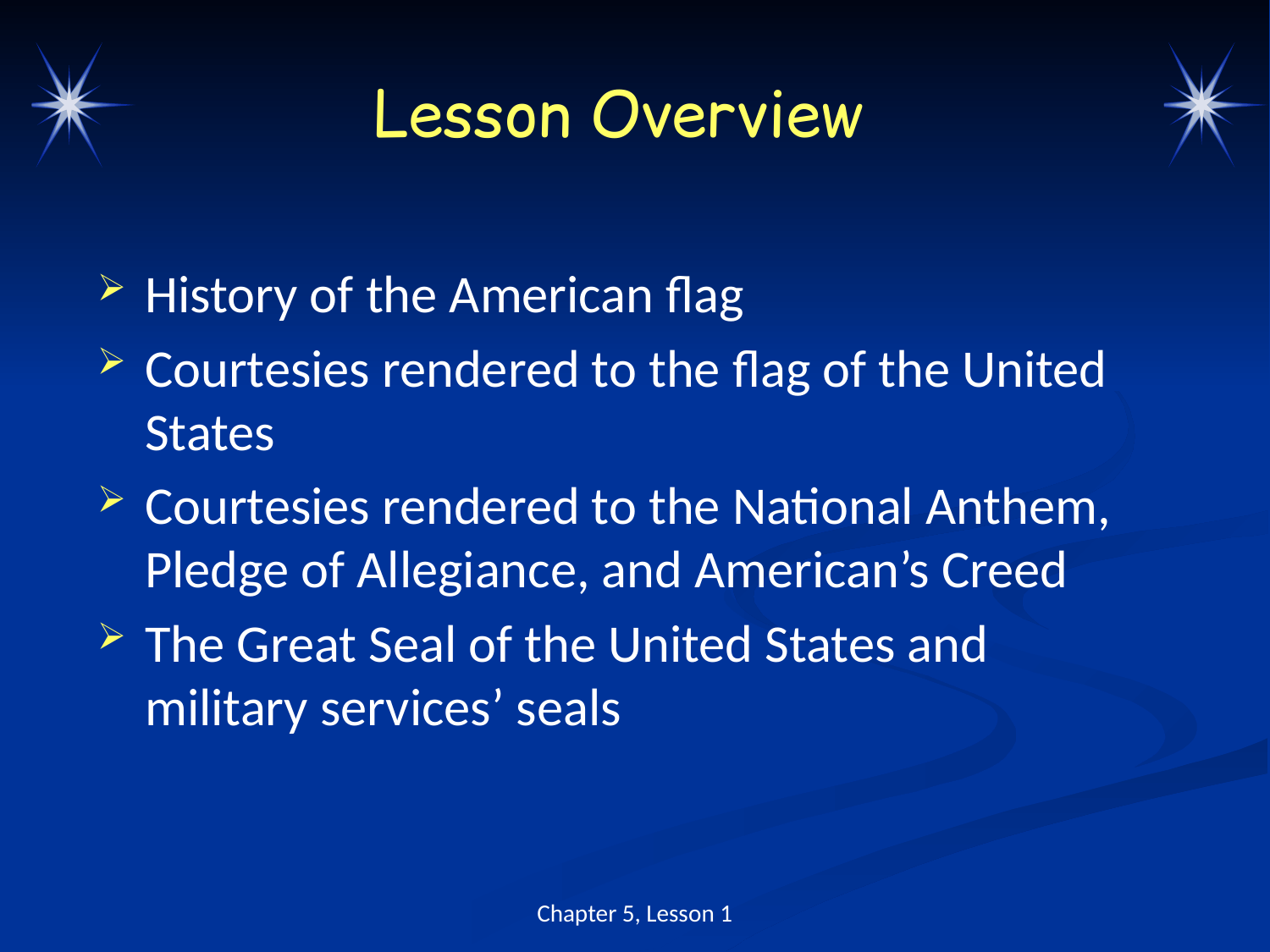

# Lesson Overview
History of the American flag
Courtesies rendered to the flag of the United States
Courtesies rendered to the National Anthem, Pledge of Allegiance, and American’s Creed
The Great Seal of the United States and military services’ seals

Chapter 5, Lesson 1